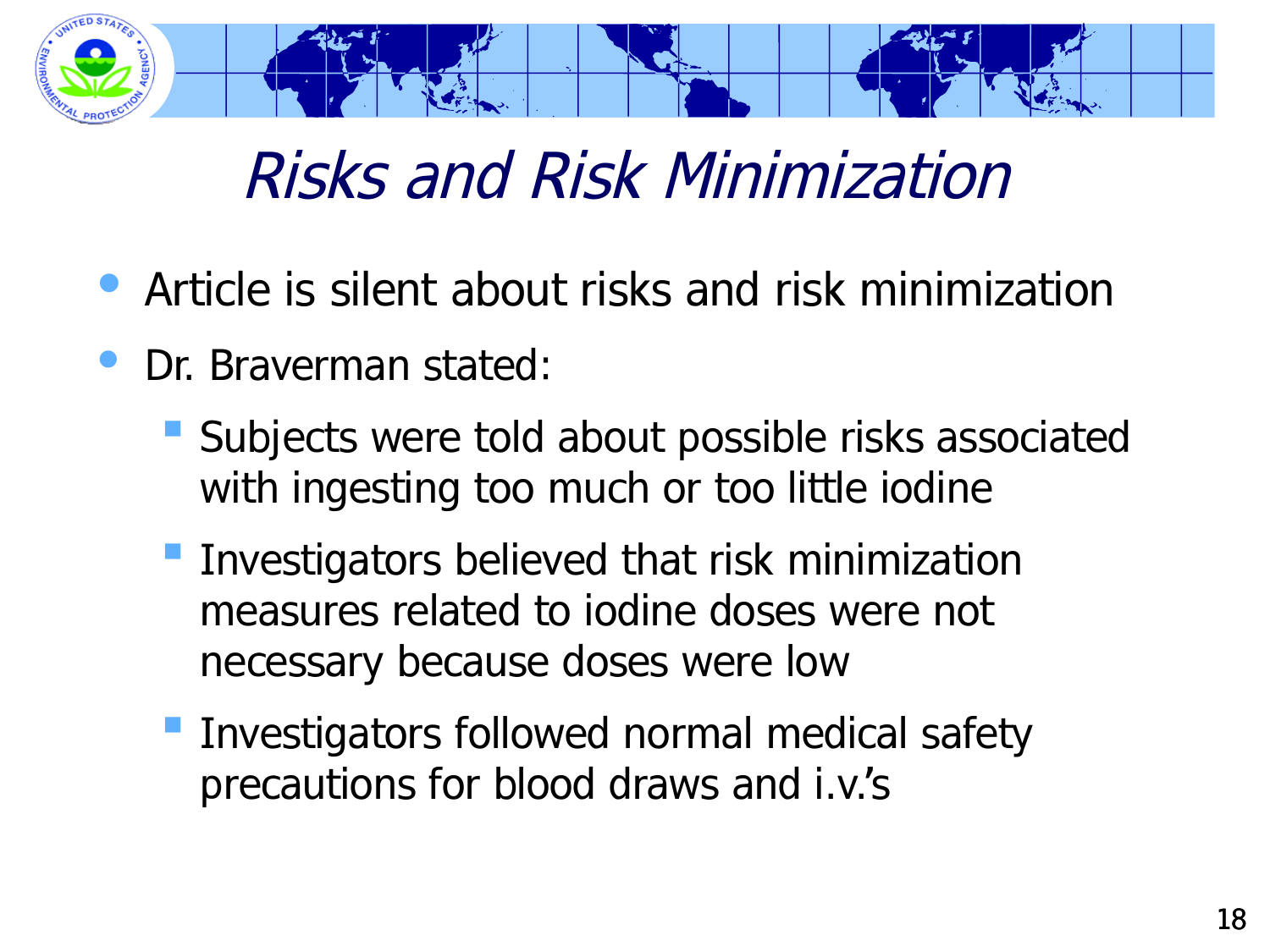

# Risks and Risk Minimization
Article is silent about risks and risk minimization
Dr. Braverman stated:
Subjects were told about possible risks associated with ingesting too much or too little iodine
Investigators believed that risk minimization measures related to iodine doses were not necessary because doses were low
Investigators followed normal medical safety precautions for blood draws and i.v.’s

18
18